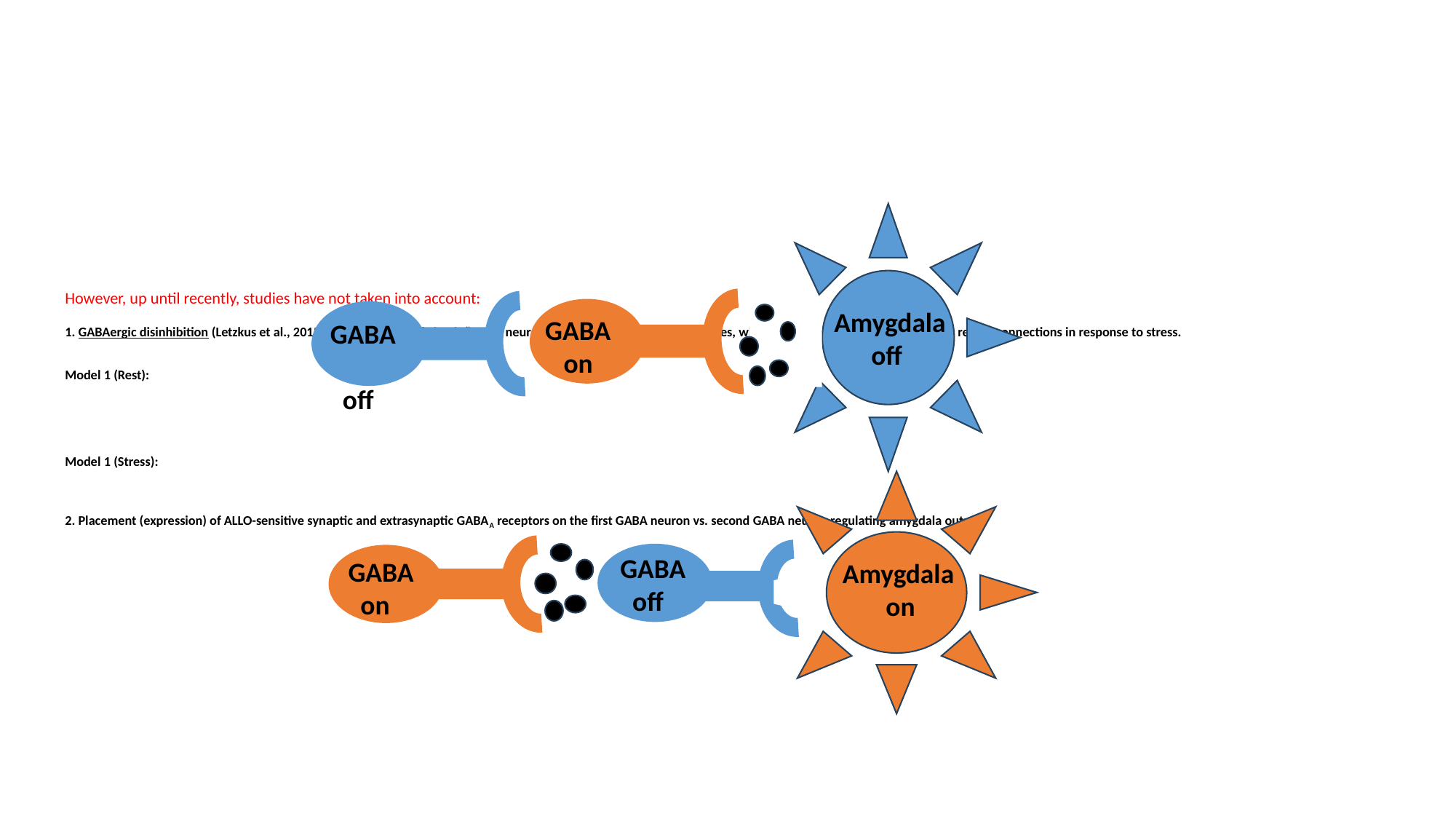

GABA
   on
GABA
  off

Amygdala
      off

# However, up until recently, studies have not taken into account: 1. GABAergic disinhibition (Letzkus et al., 2015) mediated by local circuit “GABA neuron on GABA neuron” on-off switches, which rapidly reconfigures circuit/brain region connections in response to stress. Model 1 (Rest): Model 1 (Stress): 2. Placement (expression) of ALLO-sensitive synaptic and extrasynaptic GABAA receptors on the first GABA neuron vs. second GABA neuron regulating amygdala output.

GABA
  off
GABA
  on

Amygdala
       on